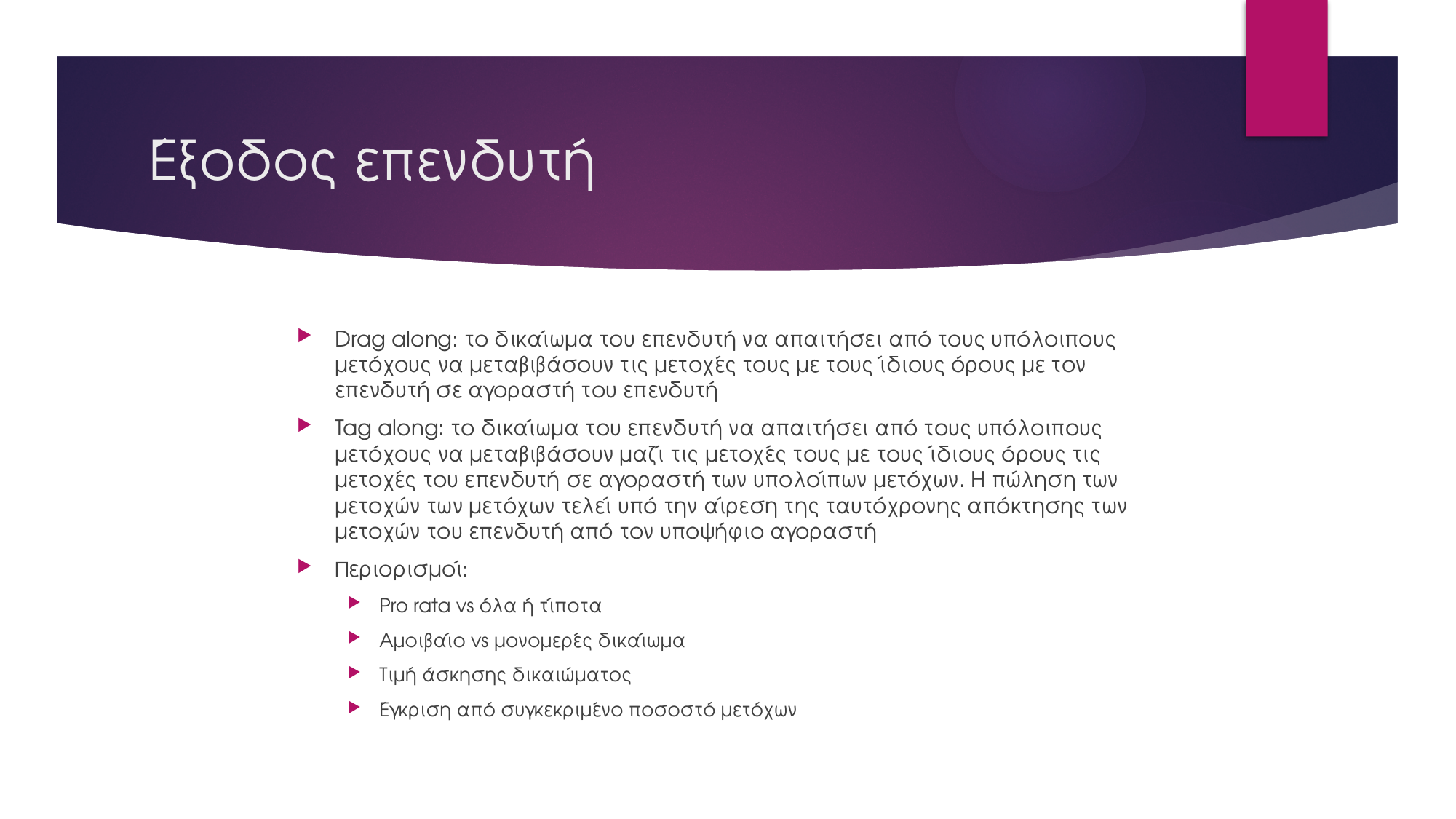

# Έξοδος επενδυτή
Drag along: το δικαίωμα του επενδυτή να απαιτήσει από τους υπόλοιπους μετόχους να μεταβιβάσουν τις μετοχές τους με τους ίδιους όρους με τον επενδυτή σε αγοραστή του επενδυτή
Tag along: το δικαίωμα του επενδυτή να απαιτήσει από τους υπόλοιπους μετόχους να μεταβιβάσουν μαζί τις μετοχές τους με τους ίδιους όρους τις μετοχές του επενδυτή σε αγοραστή των υπολοίπων μετόχων. Η πώληση των μετοχών των μετόχων τελεί υπό την αίρεση της ταυτόχρονης απόκτησης των μετοχών του επενδυτή από τον υποψήφιο αγοραστή
Περιορισμοί:
Pro rata vs όλα ή τίποτα
Αμοιβαίο vs μονομερές δικαίωμα
Τιμή άσκησης δικαιώματος
Έγκριση από συγκεκριμένο ποσοστό μετόχων